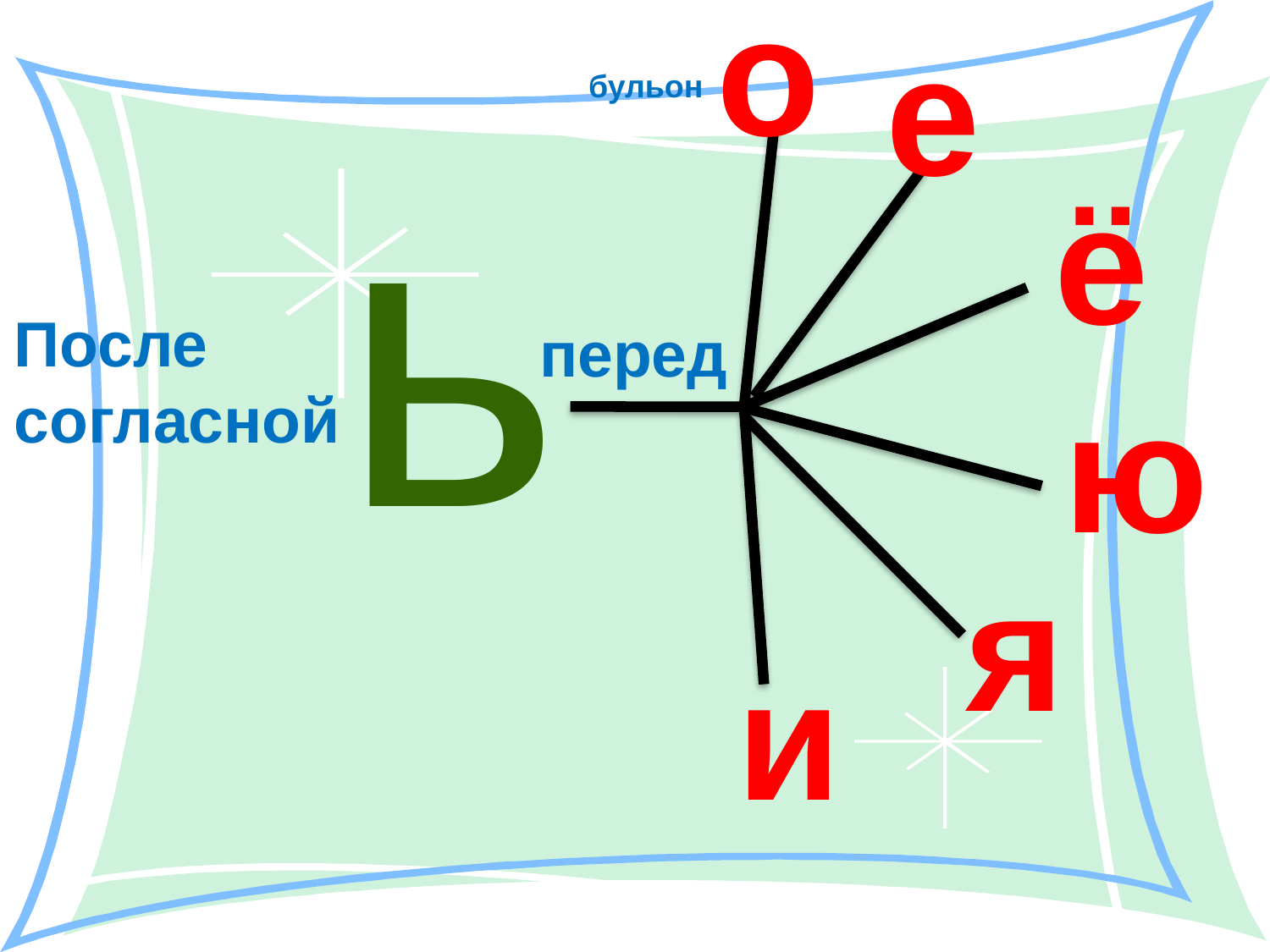

е
о
бульон
ь
ё
После
согласной
перед
ю
я
и